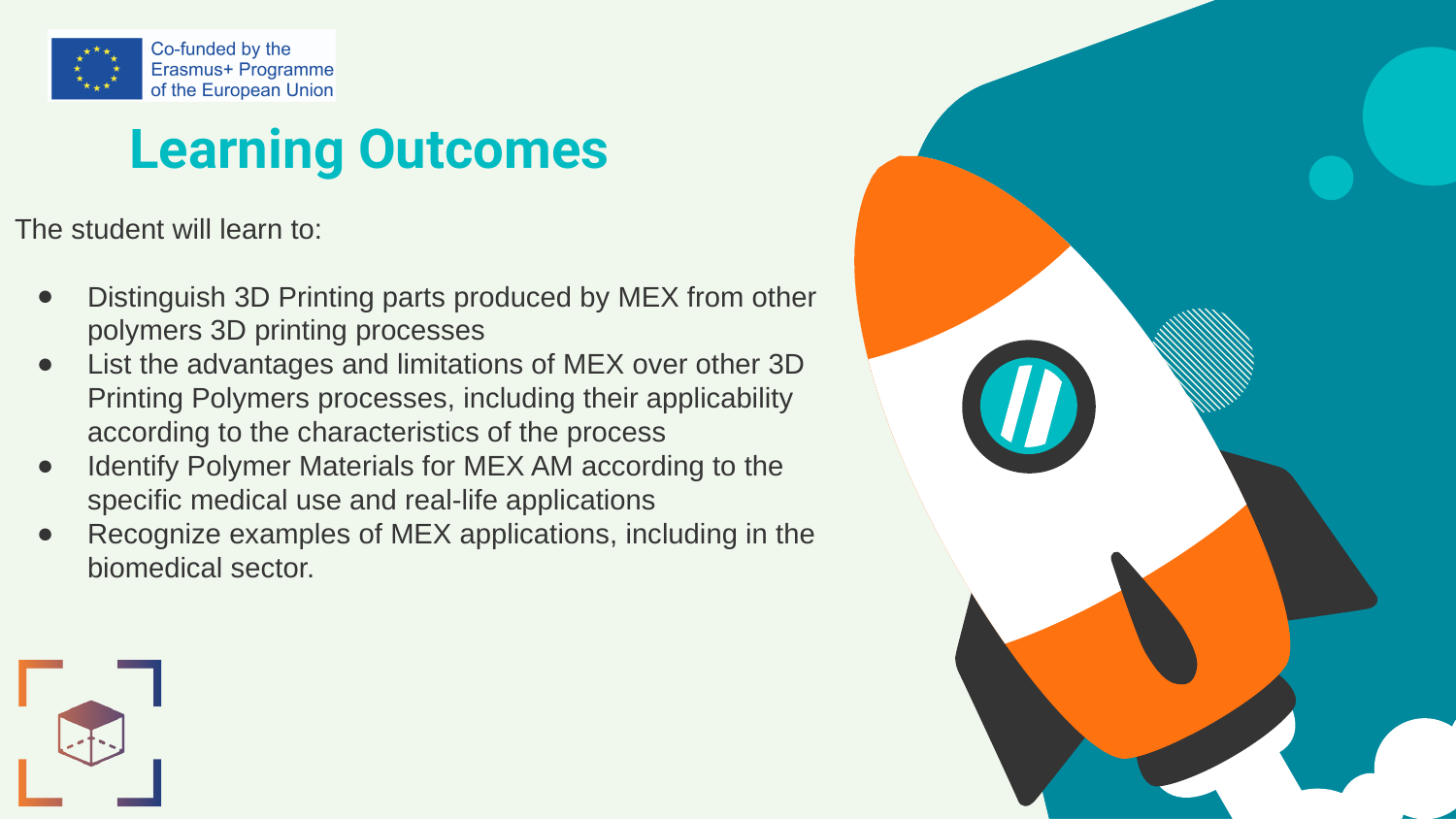

# Learning Outcomes

The student will learn to:

Distinguish 3D Printing parts produced by MEX from other polymers 3D printing processes
List the advantages and limitations of MEX over other 3D Printing Polymers processes, including their applicability according to the characteristics of the process
Identify Polymer Materials for MEX AM according to the specific medical use and real-life applications
Recognize examples of MEX applications, including in the biomedical sector.